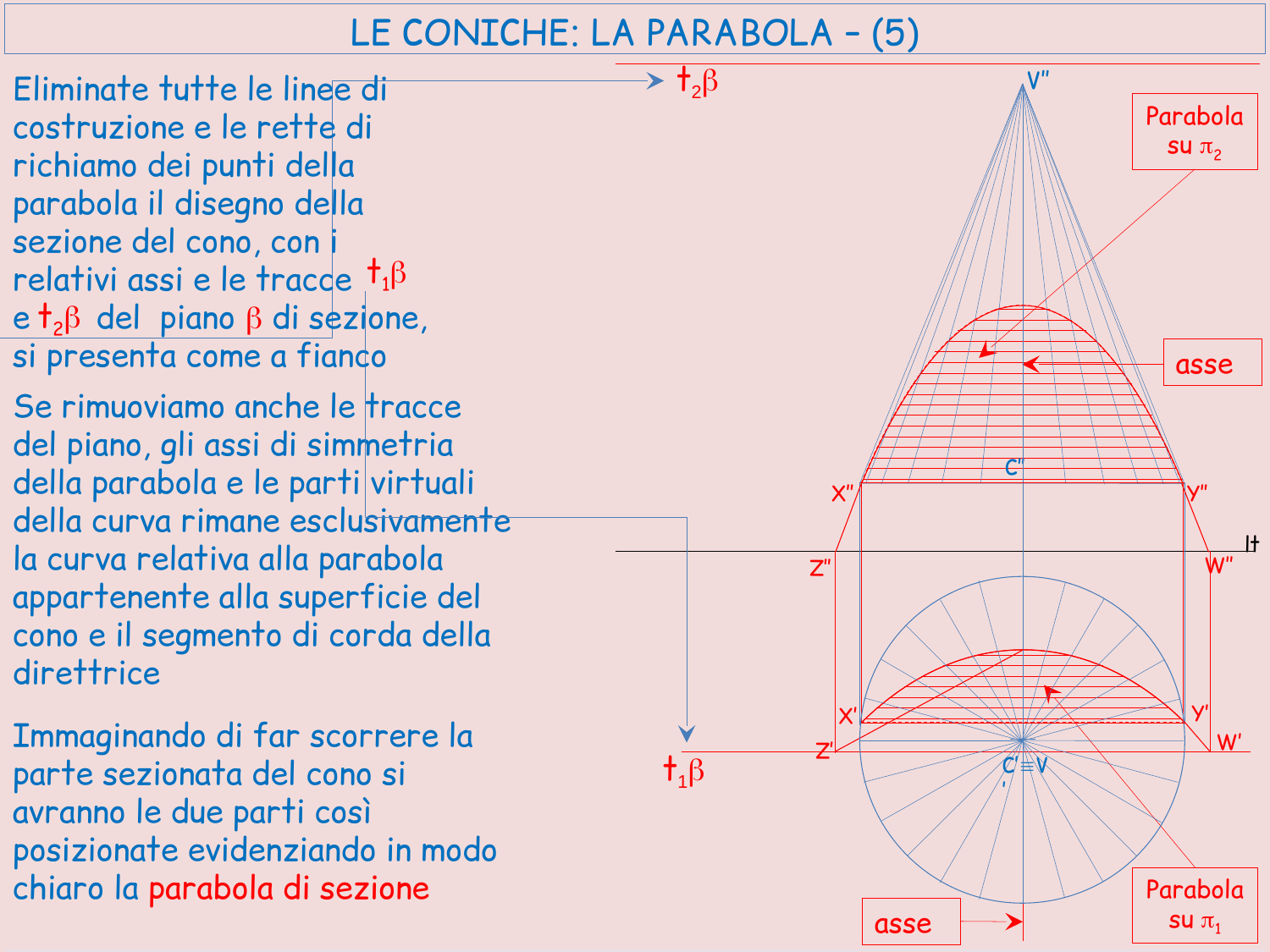

# LE CONICHE: LA PARABOLA – (5)
t2β
V’’

C’≡V’

C’’
Eliminate tutte le linee di costruzione e le rette di richiamo dei punti della parabola il disegno della sezione del cono, con i relativi assi e le tracce
e       del  piano β di sezione, si presenta come a fianco
t1β
t2β
Parabola su π2

asse
Se rimuoviamo anche le tracce del piano, gli assi di simmetria della parabola e le parti virtuali della curva rimane esclusivamente la curva relativa alla parabola appartenente alla superficie del cono e il segmento di corda della direttrice
X’’
Y’’
lt
W’’
Z’’

Y’
X’
Immaginando di far scorrere la parte sezionata del cono si avranno le due parti così posizionate evidenziando in modo chiaro la parabola di sezione
W’
Z’
t1β
Parabola su π1
asse